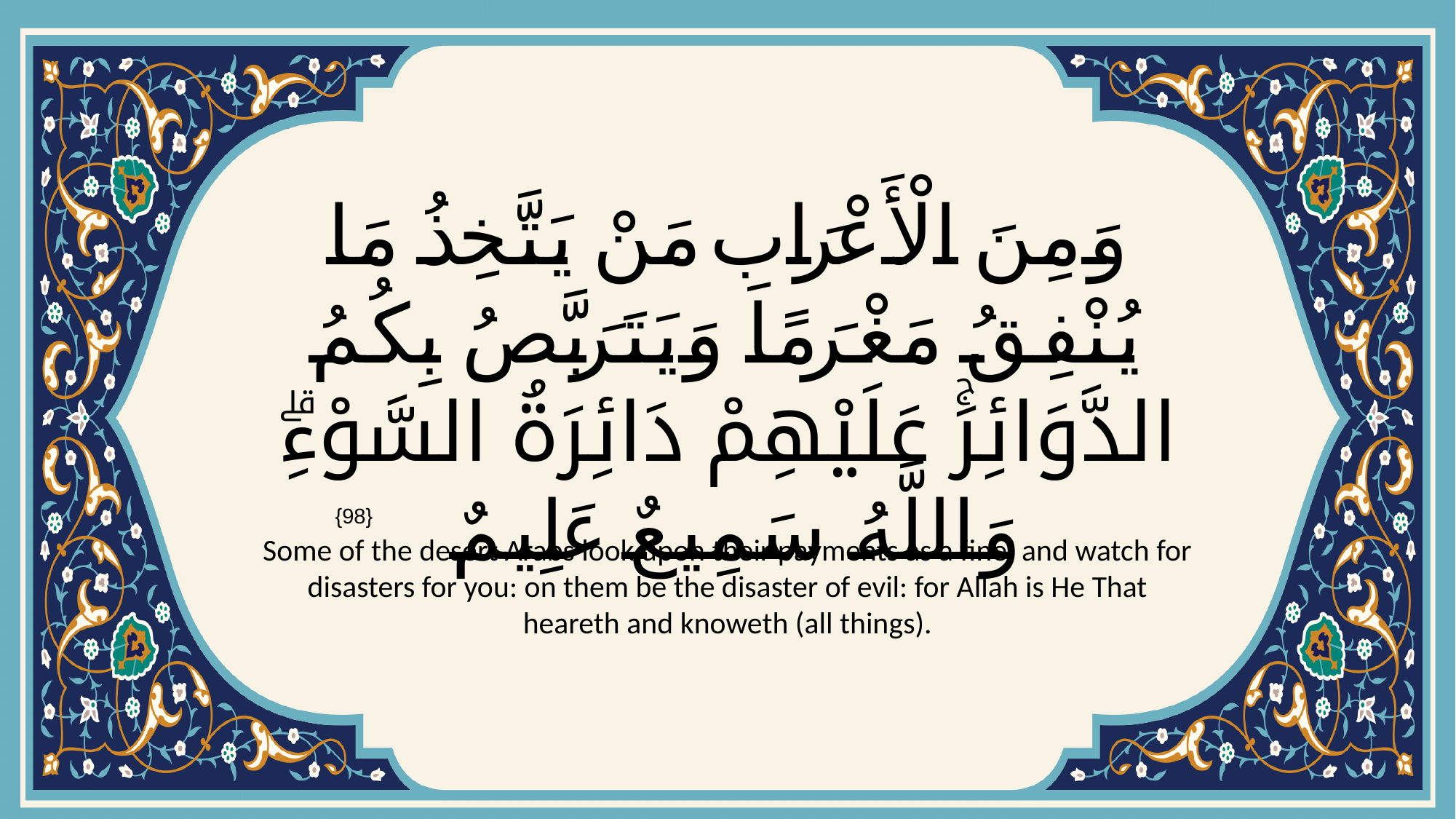

# وَمِنَ الْأَعْرَابِ مَنْ يَتَّخِذُ مَا يُنْفِقُ مَغْرَمًا وَيَتَرَبَّصُ بِكُمُ الدَّوَائِرَۚ عَلَيْهِمْ دَائِرَةُ السَّوْءِۗ وَاللَّهُ سَمِيعٌ عَلِيمٌ
{98}
Some of the desert Arabs look upon their payments as a fine, and watch for disasters for you: on them be the disaster of evil: for Allah is He That heareth and knoweth (all things).